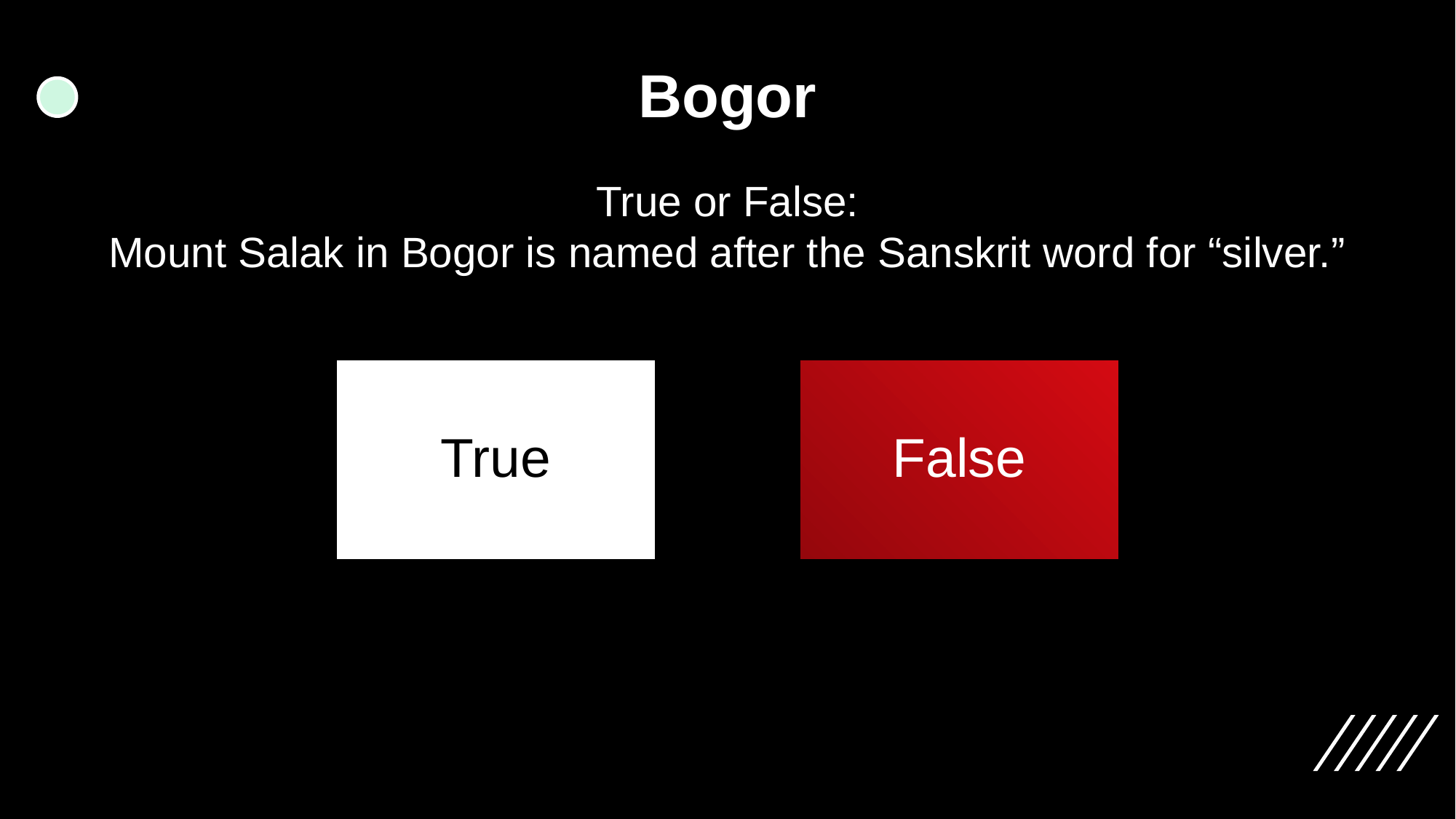

Bogor
True or False:
Mount Salak in Bogor is named after the Sanskrit word for “silver.”
True
False